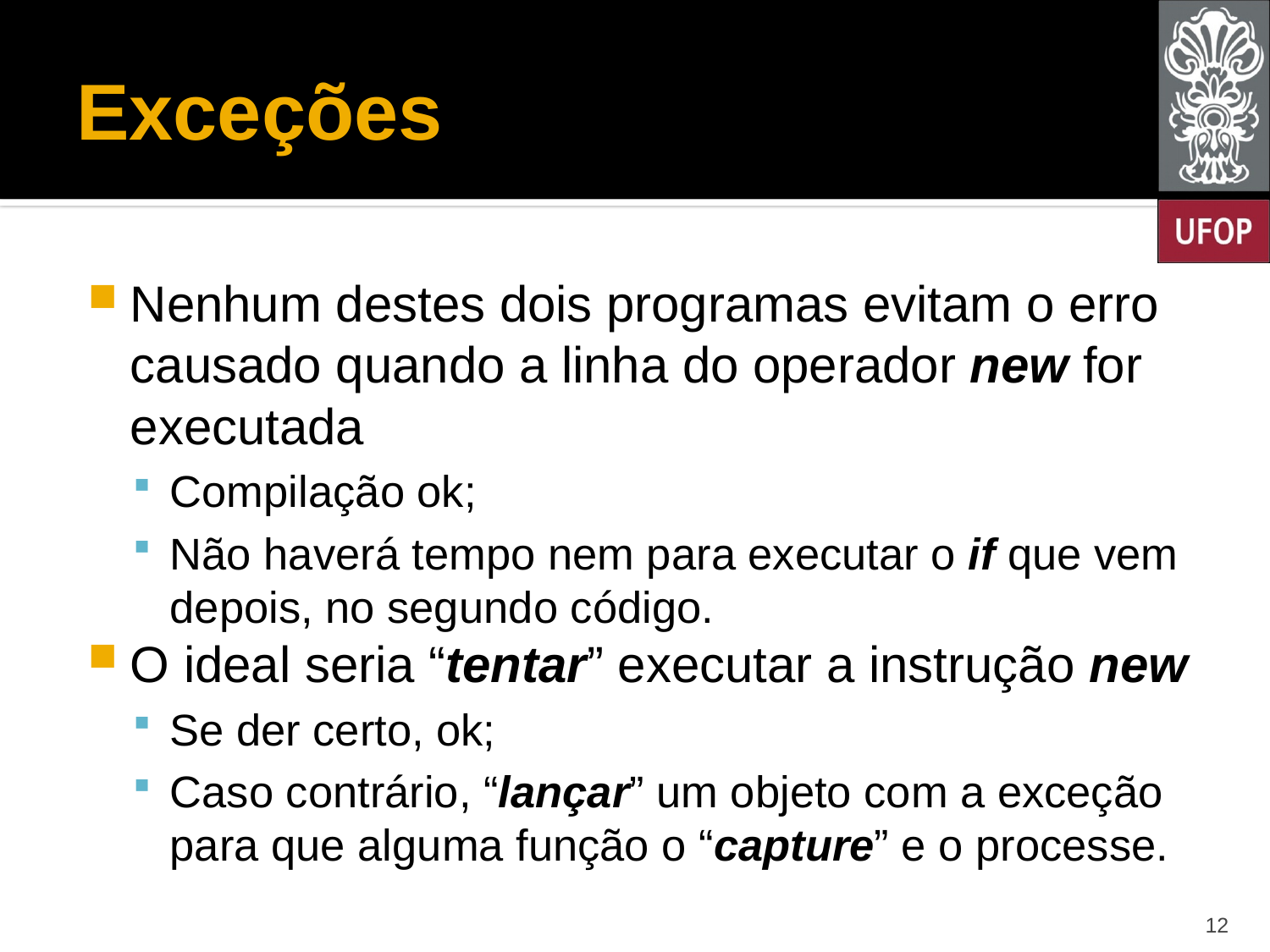

# Exceções
Nenhum destes dois programas evitam o erro causado quando a linha do operador new for executada
Compilação ok;
Não haverá tempo nem para executar o if que vem depois, no segundo código.
O ideal seria “tentar” executar a instrução new
Se der certo, ok;
Caso contrário, “lançar” um objeto com a exceção para que alguma função o “capture” e o processe.
12